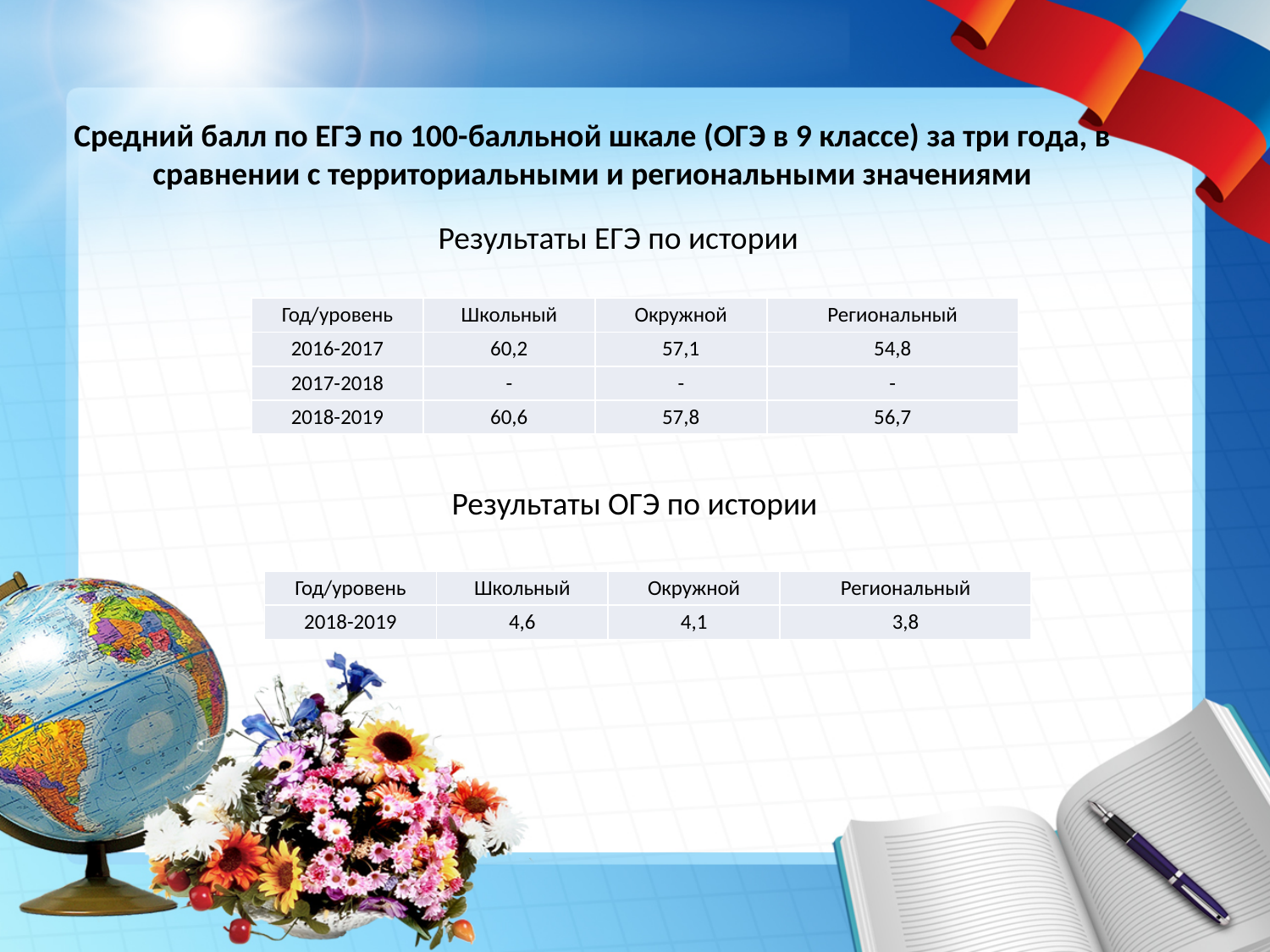

# Средний балл по ЕГЭ по 100-балльной шкале (ОГЭ в 9 классе) за три года, в сравнении с территориальными и региональными значениями
Результаты ЕГЭ по истории
| Год/уровень | Школьный | Окружной | Региональный |
| --- | --- | --- | --- |
| 2016-2017 | 60,2 | 57,1 | 54,8 |
| 2017-2018 | - | - | - |
| 2018-2019 | 60,6 | 57,8 | 56,7 |
Результаты ОГЭ по истории
| Год/уровень | Школьный | Окружной | Региональный |
| --- | --- | --- | --- |
| 2018-2019 | 4,6 | 4,1 | 3,8 |